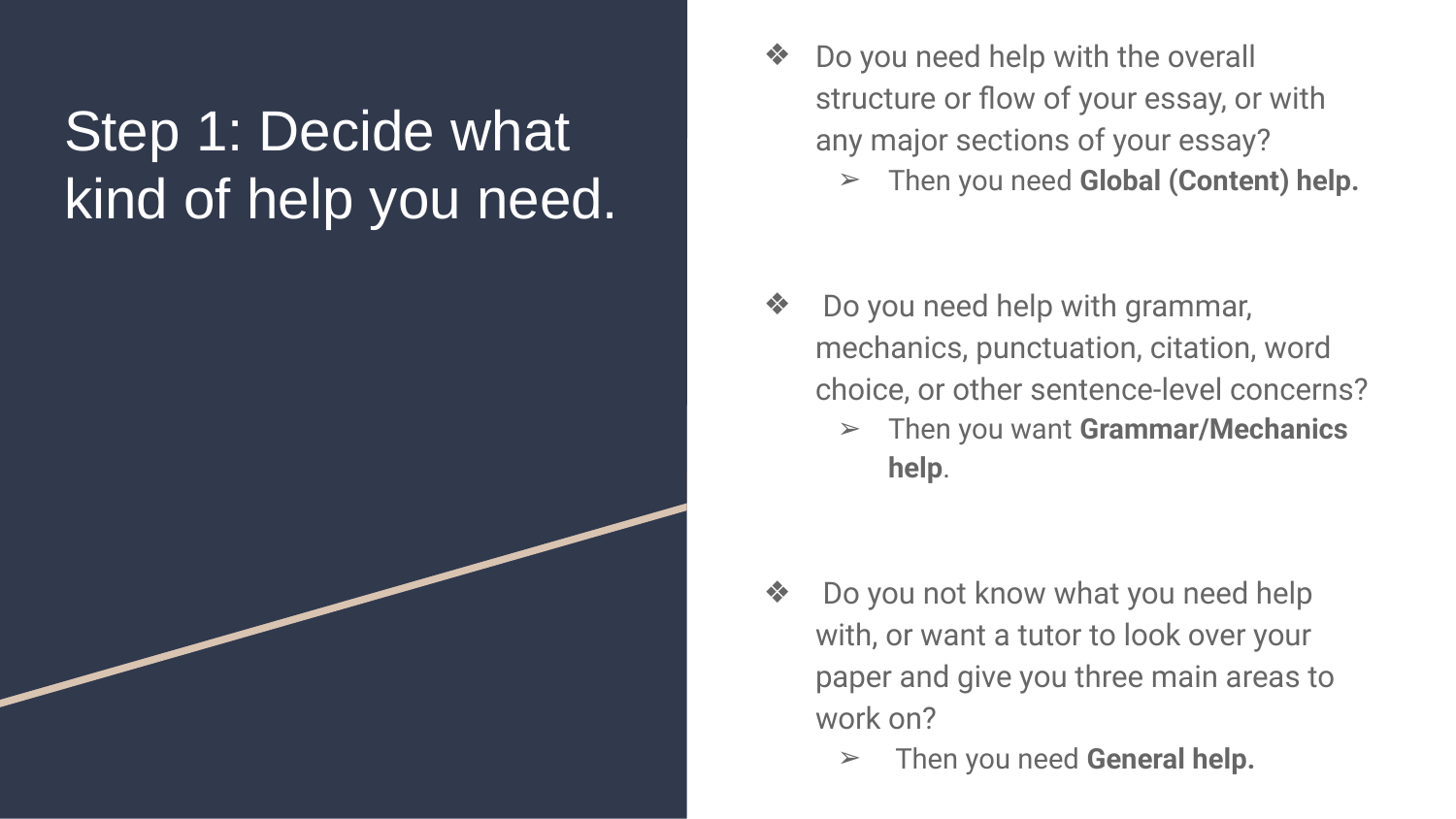

Do you need help with the overall structure or flow of your essay, or with any major sections of your essay?
Then you need Global (Content) help.

 Do you need help with grammar, mechanics, punctuation, citation, word choice, or other sentence-level concerns?
Then you want Grammar/Mechanics help.

 Do you not know what you need help with, or want a tutor to look over your paper and give you three main areas to work on?
 Then you need General help.
# Step 1: Decide what kind of help you need.